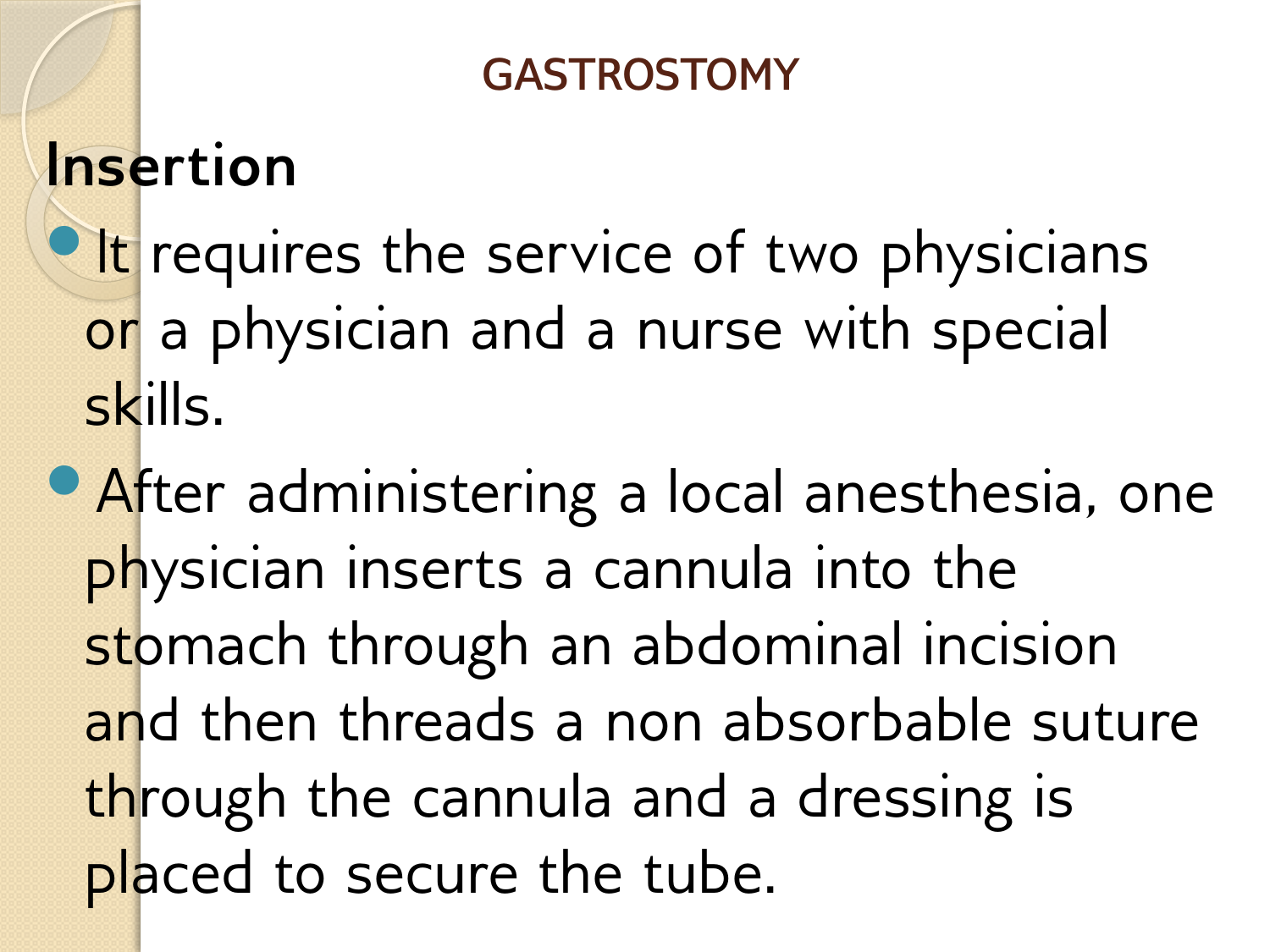

# GASTROSTOMY
Insertion
It requires the service of two physicians or a physician and a nurse with special skills.
After administering a local anesthesia, one physician inserts a cannula into the stomach through an abdominal incision and then threads a non absorbable suture through the cannula and a dressing is placed to secure the tube.